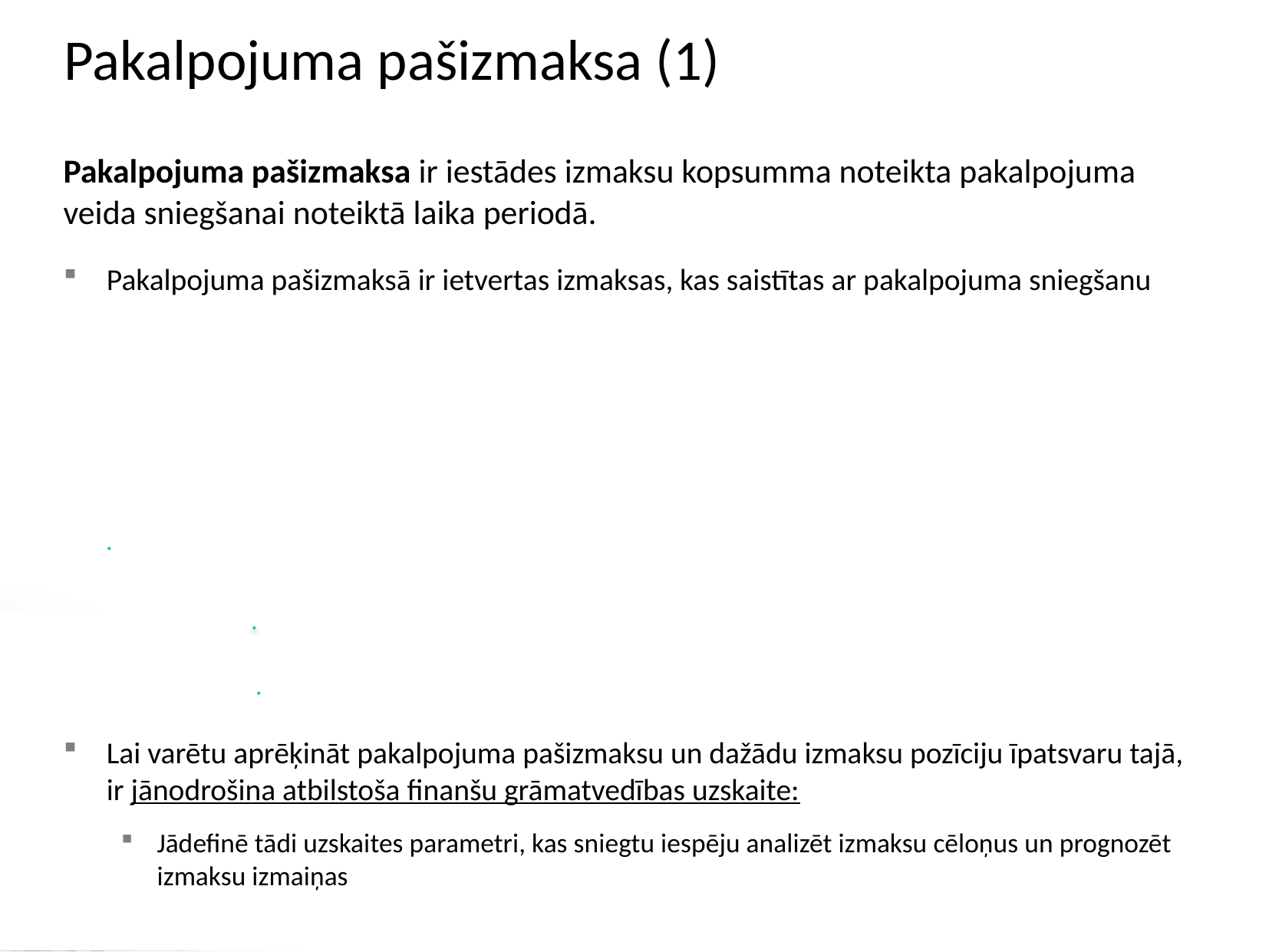

Pakalpojuma pašizmaksa (1)
Pakalpojuma pašizmaksa ir iestādes izmaksu kopsumma noteikta pakalpojuma veida sniegšanai noteiktā laika periodā.
Pakalpojuma pašizmaksā ir ietvertas izmaksas, kas saistītas ar pakalpojuma sniegšanu

Lai varētu aprēķināt pakalpojuma pašizmaksu un dažādu izmaksu pozīciju īpatsvaru tajā, ir jānodrošina atbilstoša finanšu grāmatvedības uzskaite:
Jādefinē tādi uzskaites parametri, kas sniegtu iespēju analizēt izmaksu cēloņus un prognozēt izmaksu izmaiņas